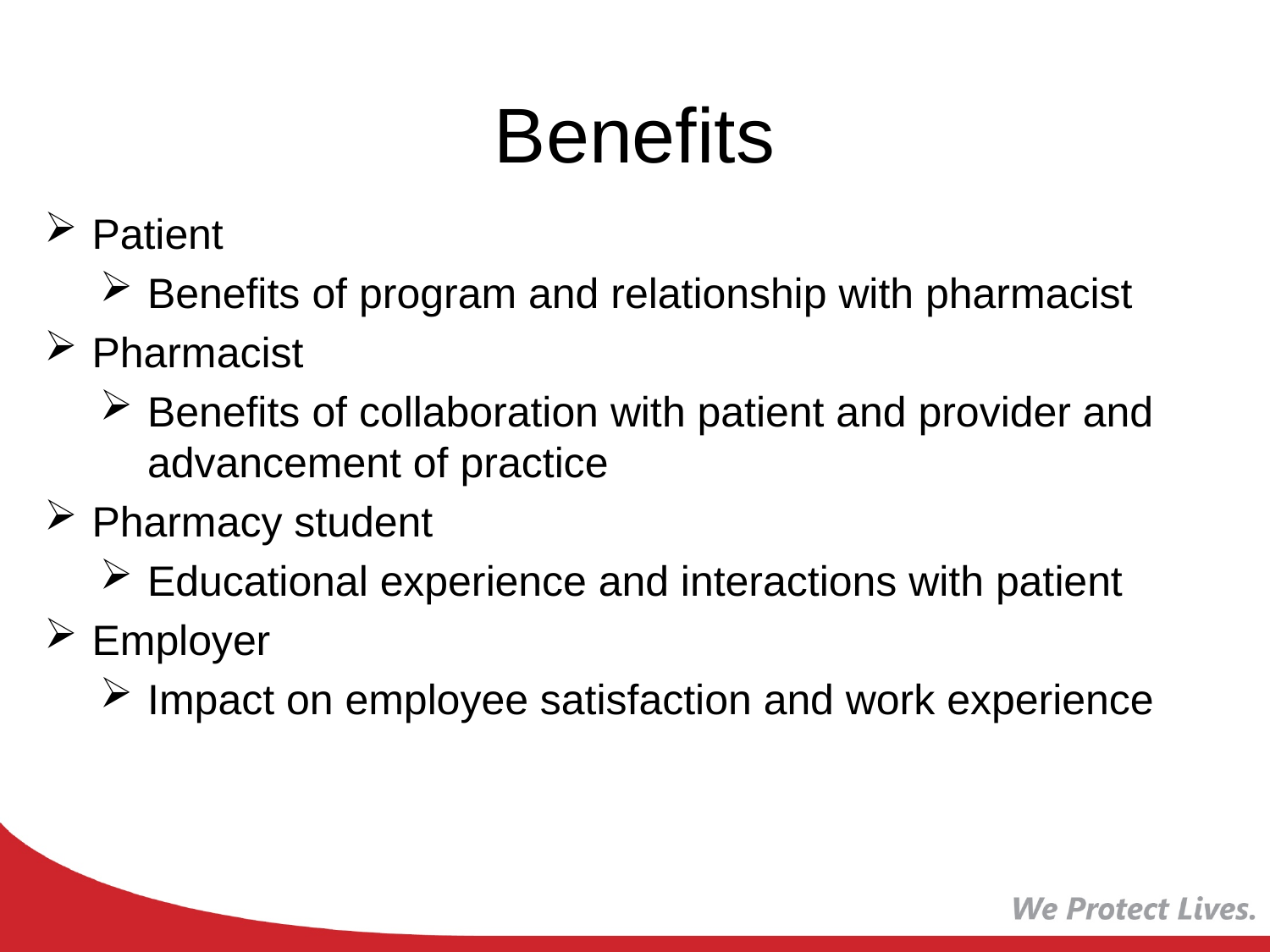

# Benefits
Patient
Benefits of program and relationship with pharmacist
Pharmacist
Benefits of collaboration with patient and provider and advancement of practice
Pharmacy student
Educational experience and interactions with patient
Employer
Impact on employee satisfaction and work experience